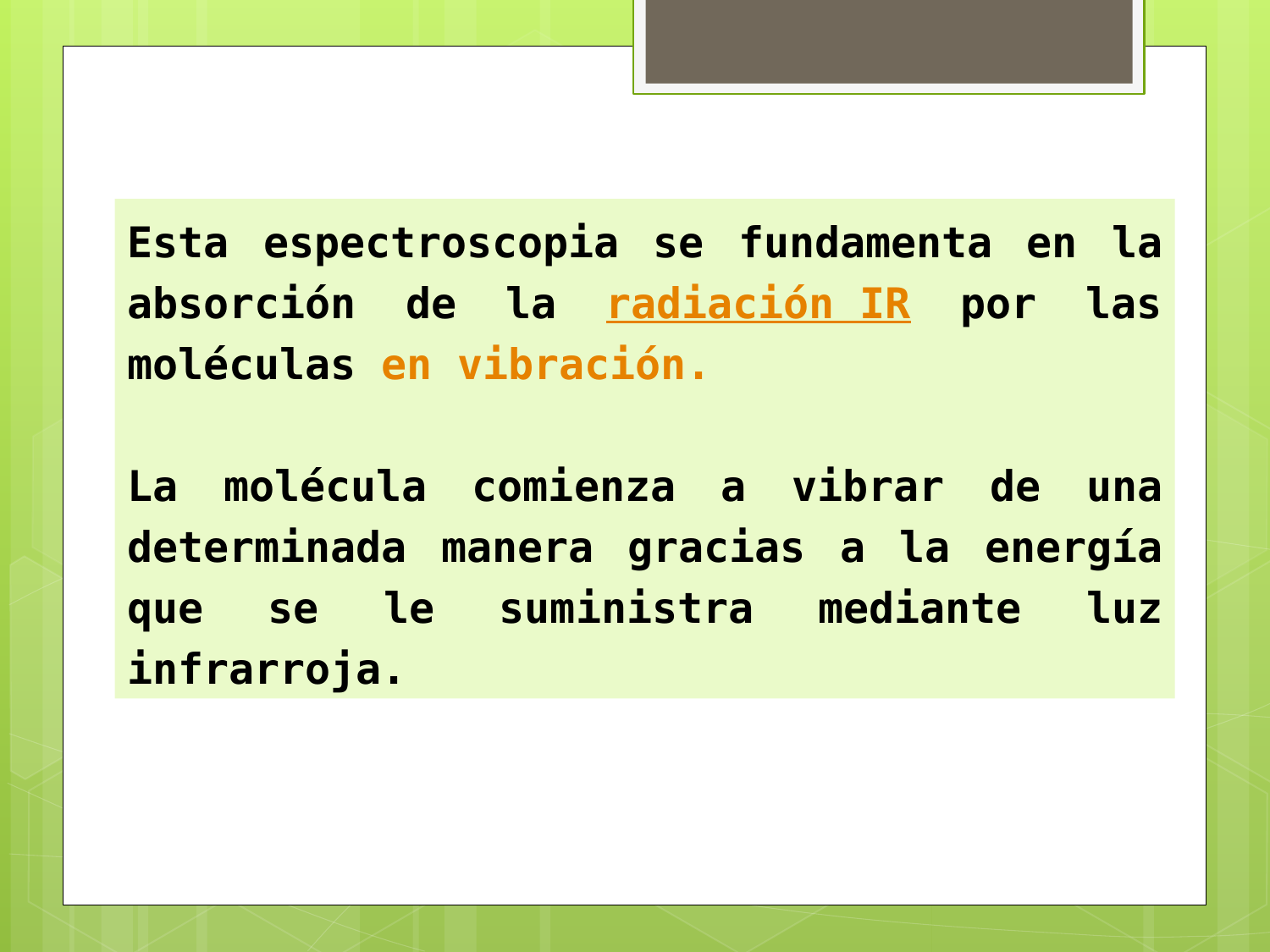

Esta espectroscopia se fundamenta en la absorción de la radiación IR por las moléculas en vibración.

La molécula comienza a vibrar de una determinada manera gracias a la energía que se le suministra mediante luz infrarroja.